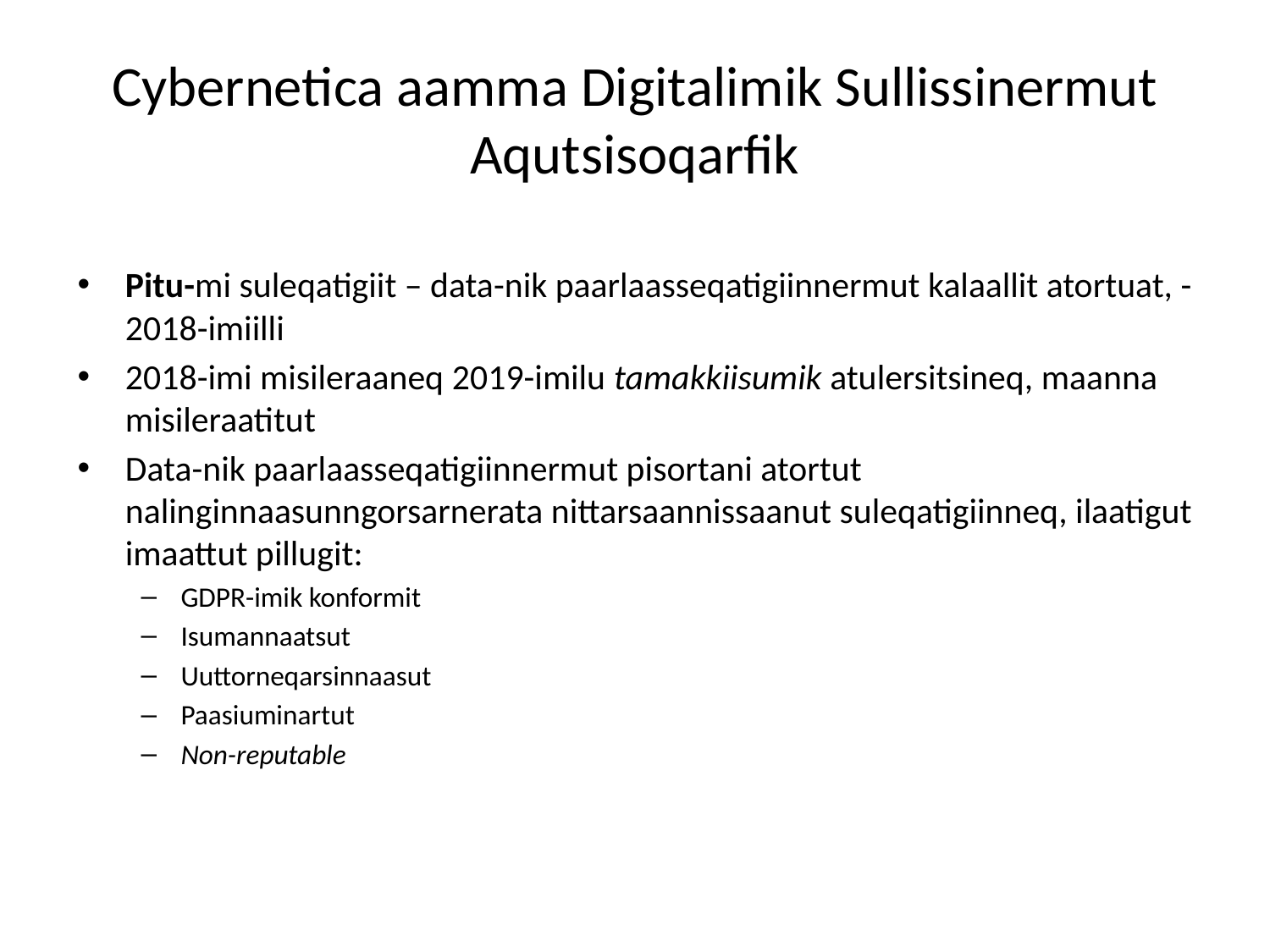

# Cybernetica aamma Digitalimik Sullissinermut Aqutsisoqarfik
Pitu-mi suleqatigiit – data-nik paarlaasseqatigiinnermut kalaallit atortuat, - 2018-imiilli
2018-imi misileraaneq 2019-imilu tamakkiisumik atulersitsineq, maanna misileraatitut
Data-nik paarlaasseqatigiinnermut pisortani atortut nalinginnaasunngorsarnerata nittarsaannissaanut suleqatigiinneq, ilaatigut imaattut pillugit:
GDPR-imik konformit
Isumannaatsut
Uuttorneqarsinnaasut
Paasiuminartut
Non-reputable